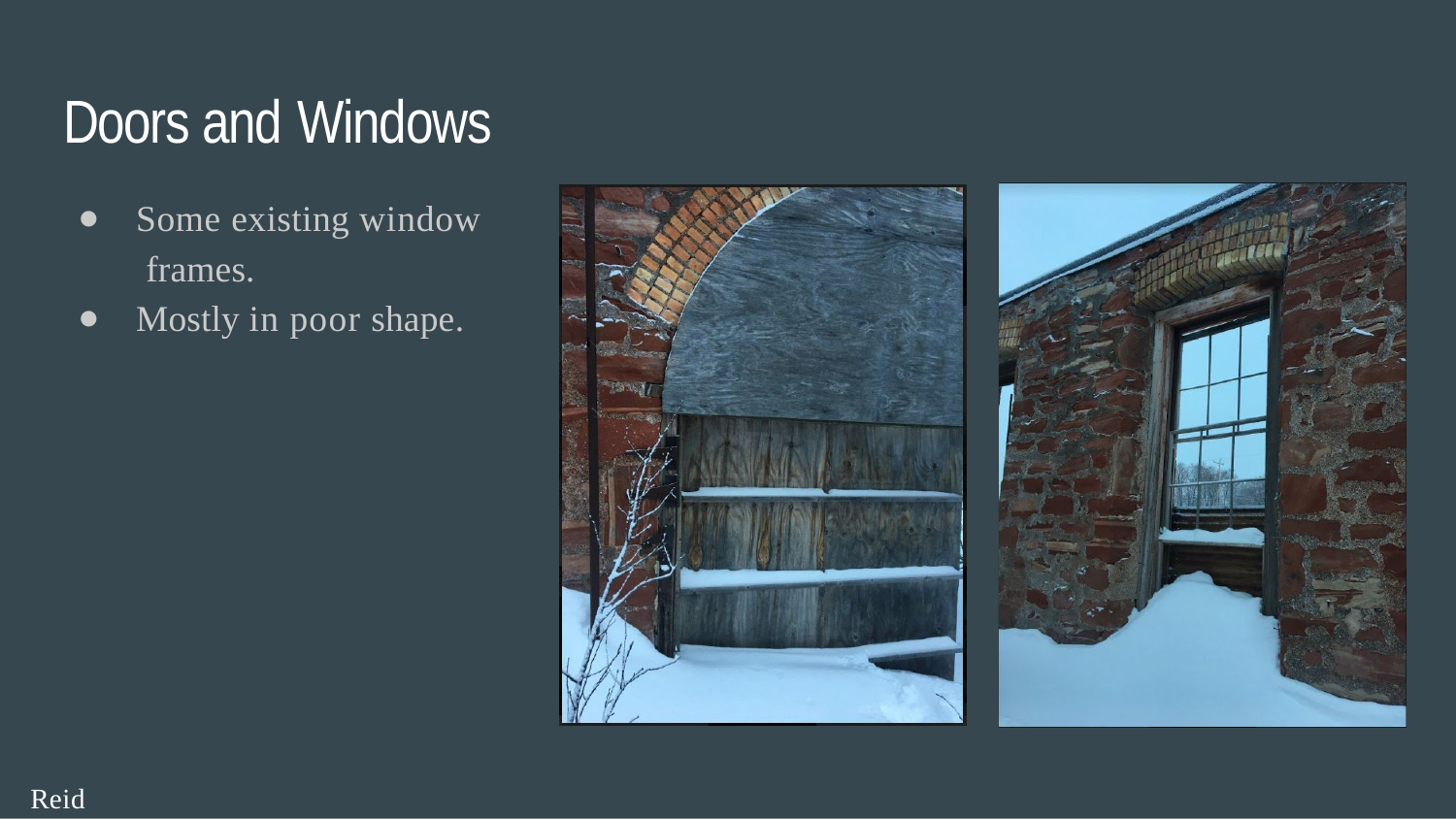

# Doors and Windows

Some existing window  frames.
Mostly in poor shape.
Reid